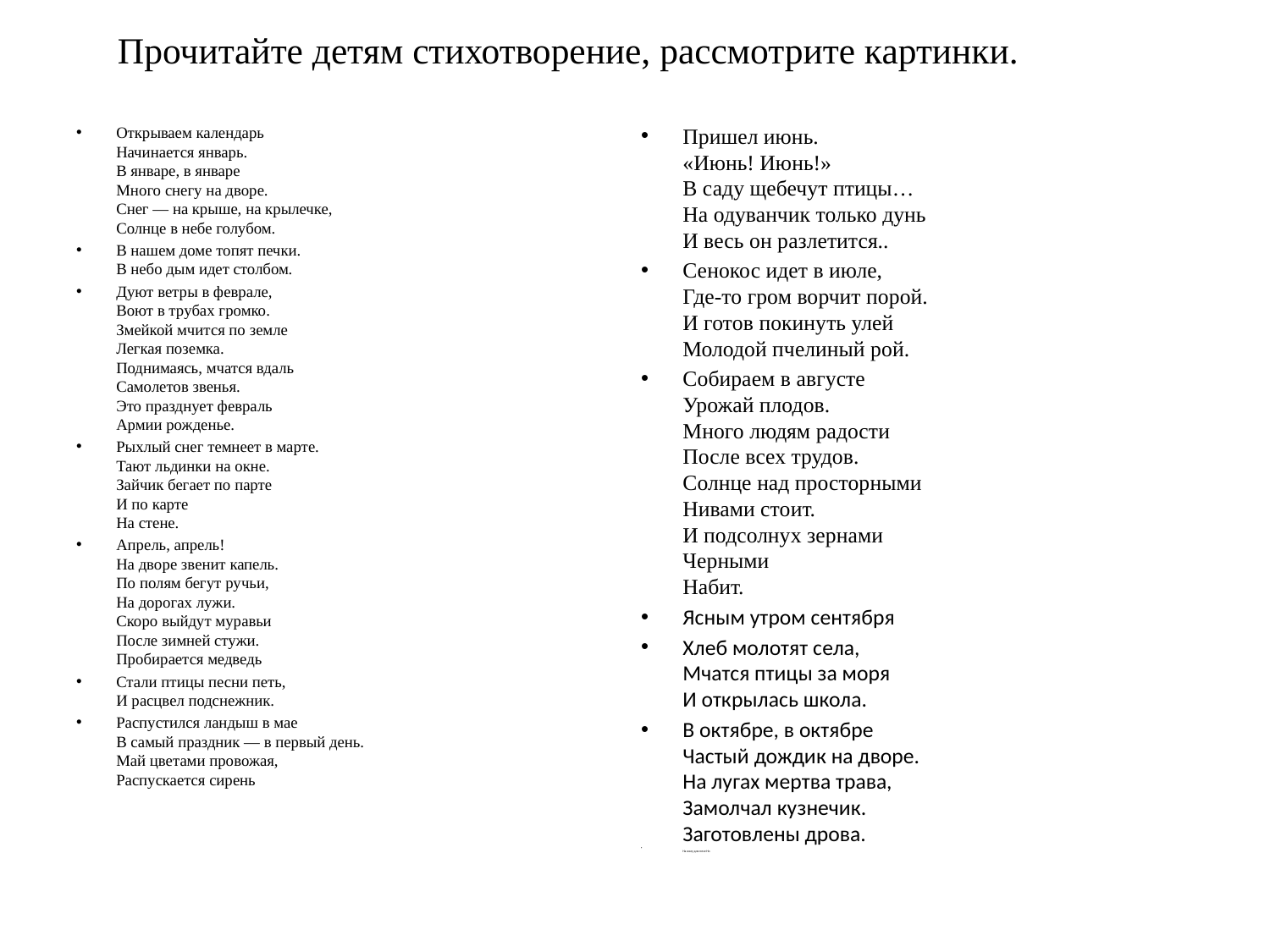

# Прочитайте детям стихотворение, рассмотрите картинки.
Открываем календарь
Начинается январь.
В январе, в январе
Много снегу на дворе.
Снег — на крыше, на крылечке,
Солнце в небе голубом.
В нашем доме топят печки.
В небо дым идет столбом.
Дуют ветры в феврале,
Воют в трубах громко.
Змейкой мчится по земле
Легкая поземка.
Поднимаясь, мчатся вдаль
Самолетов звенья.
Это празднует февраль
Армии рожденье.
Рыхлый снег темнеет в марте.
Тают льдинки на окне.
Зайчик бегает по парте
И по карте
На стене.
Апрель, апрель!
На дворе звенит капель.
По полям бегут ручьи,
На дорогах лужи.
Скоро выйдут муравьи
После зимней стужи.
Пробирается медведь
Стали птицы песни петь,
И расцвел подснежник.
Распустился ландыш в мае
В самый праздник — в первый день.
Май цветами провожая,
Распускается сирень

Пришел июнь.
«Июнь! Июнь!»
В саду щебечут птицы…
На одуванчик только дунь
И весь он разлетится..
Сенокос идет в июле,
Где-то гром ворчит порой.
И готов покинуть улей
Молодой пчелиный рой.
Собираем в августе
Урожай плодов.
Много людям радости
После всех трудов.
Солнце над просторными
Нивами стоит.
И подсолнух зернами
Черными
Набит.
Ясным утром сентября
Хлеб молотят села,
Мчатся птицы за моря
И открылась школа.
В октябре, в октябре
Частый дождик на дворе.
На лугах мертва трава,
Замолчал кузнечик.
Заготовлены дрова.
На зиму для пече Но